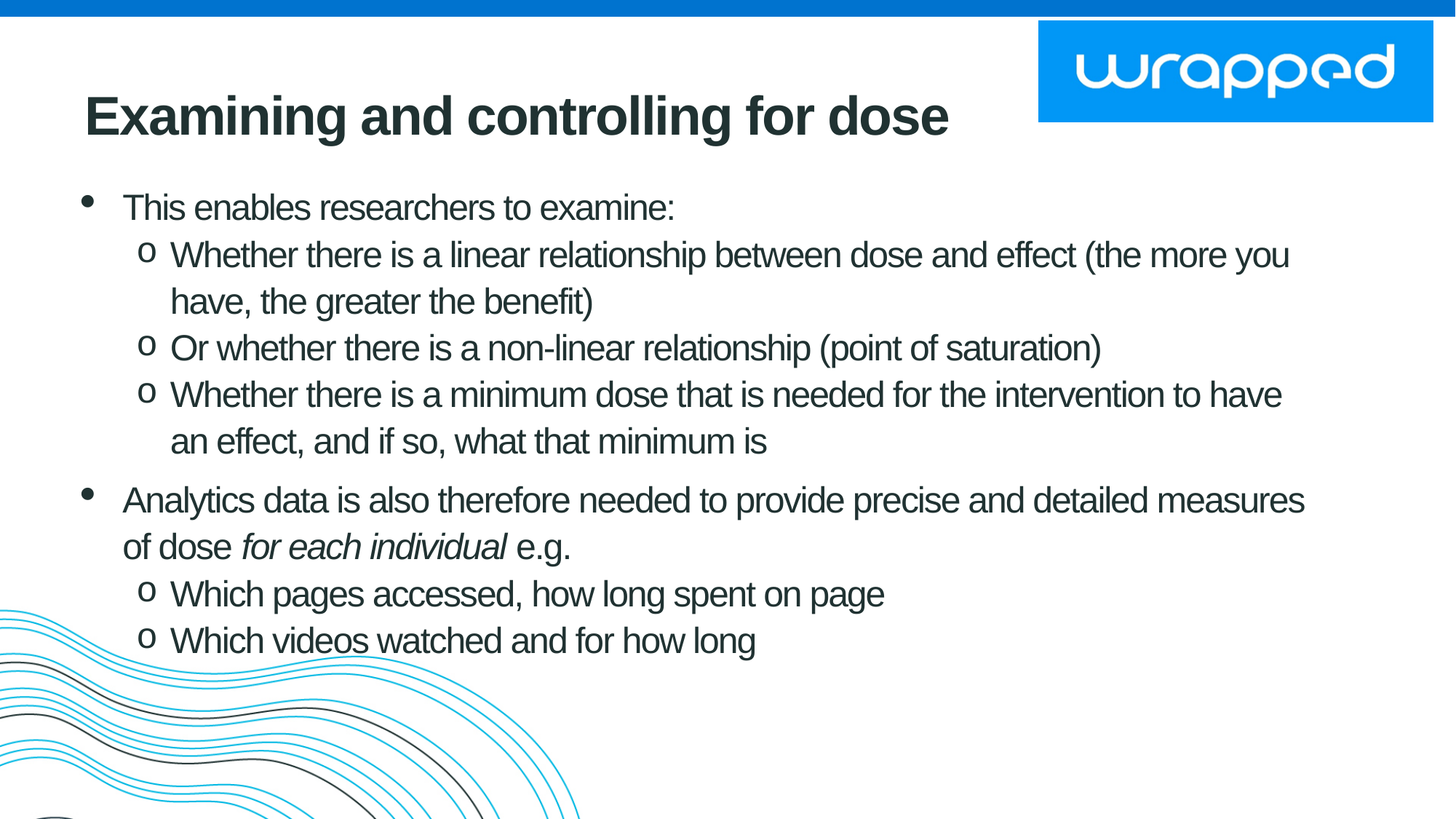

Examining and controlling for dose
This enables researchers to examine:
Whether there is a linear relationship between dose and effect (the more you have, the greater the benefit)
Or whether there is a non-linear relationship (point of saturation)
Whether there is a minimum dose that is needed for the intervention to have an effect, and if so, what that minimum is
Analytics data is also therefore needed to provide precise and detailed measures of dose for each individual e.g.
Which pages accessed, how long spent on page
Which videos watched and for how long